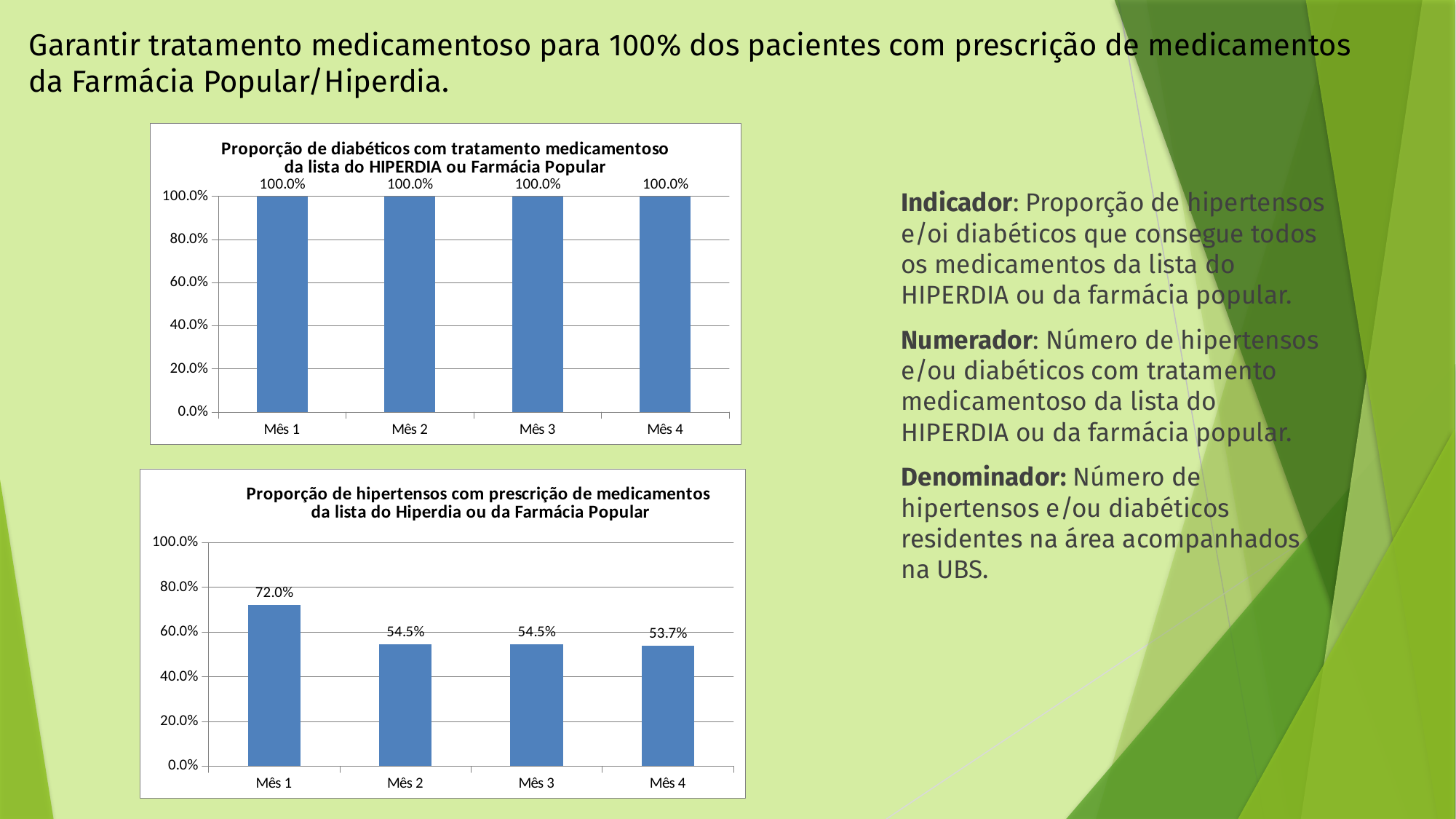

Garantir tratamento medicamentoso para 100% dos pacientes com prescrição de medicamentos da Farmácia Popular/Hiperdia.

### Chart: Proporção de diabéticos com tratamento medicamentoso da lista do HIPERDIA ou Farmácia Popular

| Category | Proporção de diabéticos com tratamento medicamentoso da lista do HIPERDIA ou Farmácia Popular |
|---|---|
| Mês 1 | 1.0 |
| Mês 2 | 1.0 |
| Mês 3 | 1.0 |
| Mês 4 | 1.0 |
Indicador: Proporção de hipertensos e/oi diabéticos que consegue todos os medicamentos da lista do HIPERDIA ou da farmácia popular.
Numerador: Número de hipertensos e/ou diabéticos com tratamento medicamentoso da lista do HIPERDIA ou da farmácia popular.
Denominador: Número de hipertensos e/ou diabéticos residentes na área acompanhados na UBS.

### Chart: Proporção de hipertensos com prescrição de medicamentos  da lista do Hiperdia ou da Farmácia Popular

| Category | Proporção de usuários com HAS com consultas especializadas em dia de acordo com o protocolo |
|---|---|
| Mês 1 | 0.7200000000000002 |
| Mês 2 | 0.5454545454545454 |
| Mês 3 | 0.5454545454545454 |
| Mês 4 | 0.5373134328358209 |